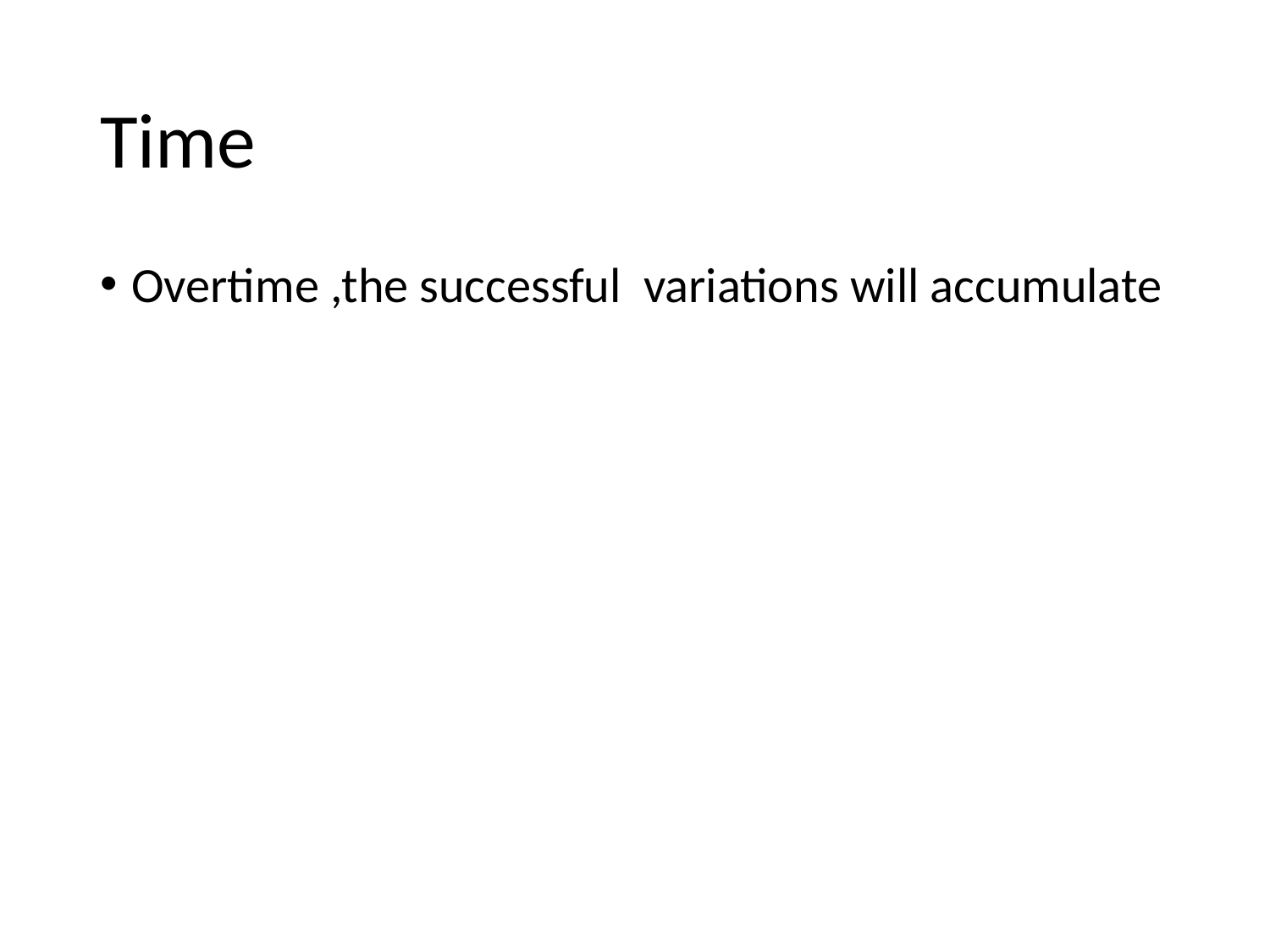

# Time
Overtime ,the successful  variations will accumulate